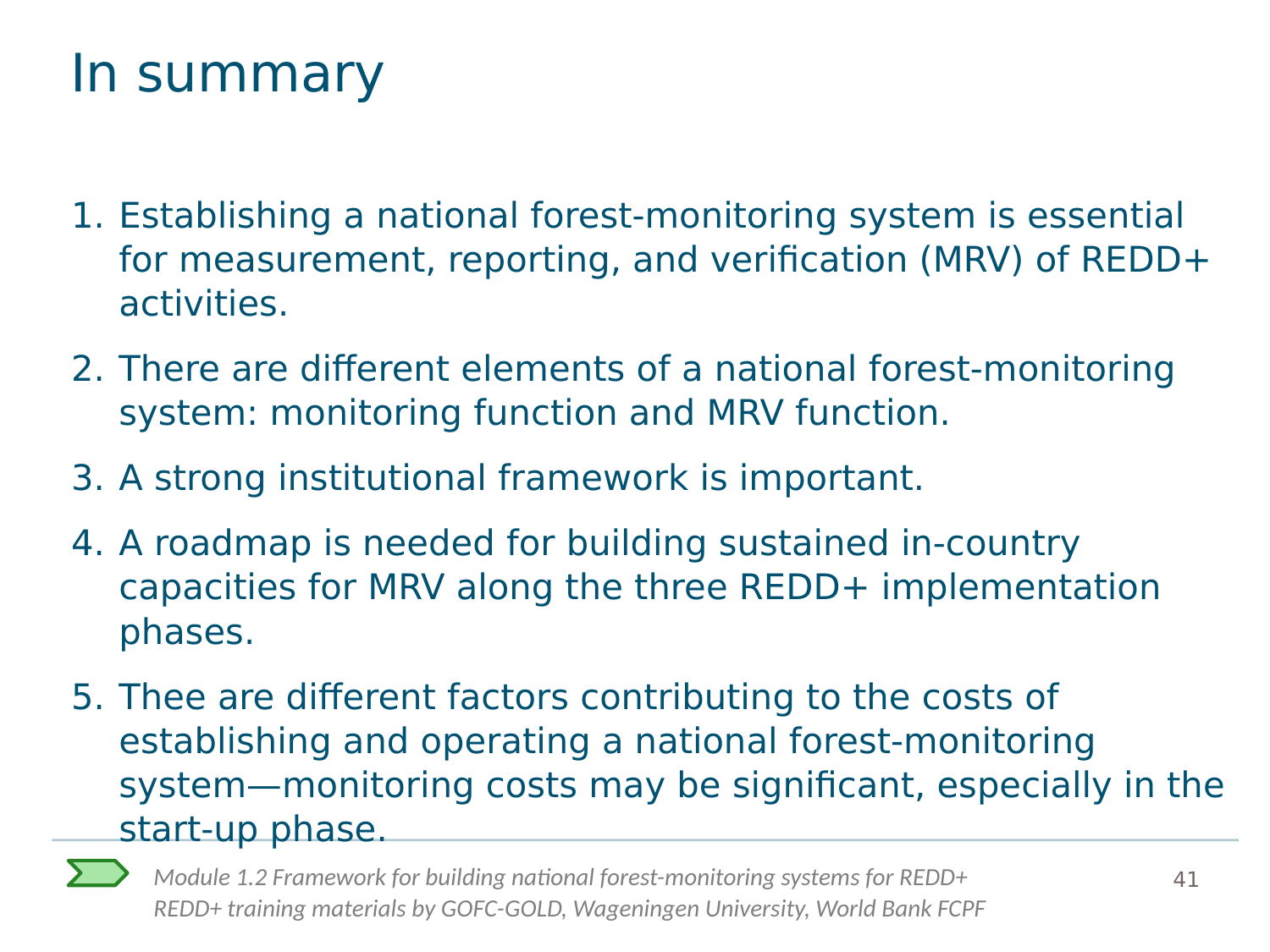

# In summary
Establishing a national forest-monitoring system is essential for measurement, reporting, and verification (MRV) of REDD+ activities.
There are different elements of a national forest-monitoring system: monitoring function and MRV function.
A strong institutional framework is important.
A roadmap is needed for building sustained in-country capacities for MRV along the three REDD+ implementation phases.
Thee are different factors contributing to the costs of establishing and operating a national forest-monitoring system—monitoring costs may be significant, especially in the start-up phase.